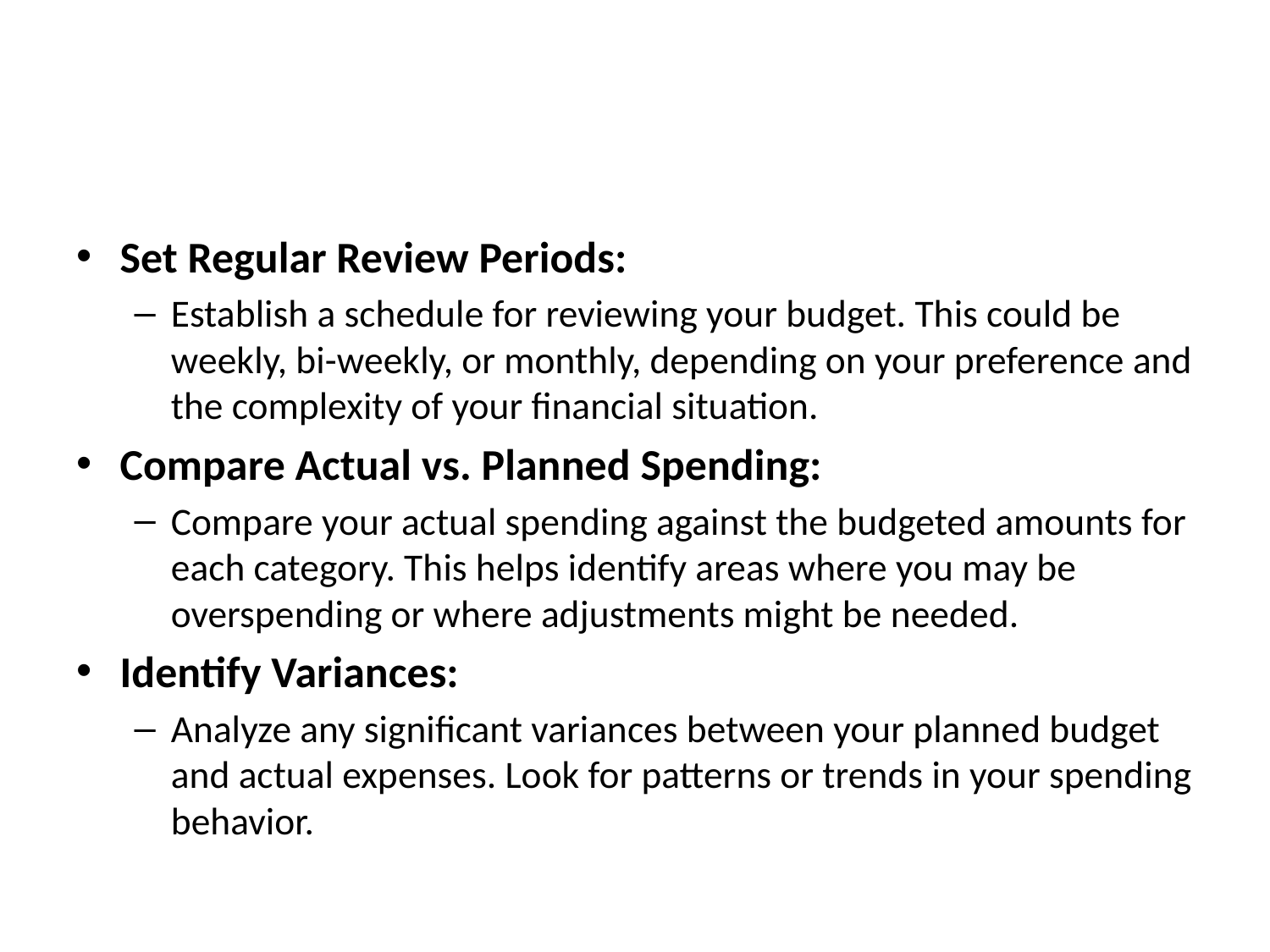

#
Set Regular Review Periods:
Establish a schedule for reviewing your budget. This could be weekly, bi-weekly, or monthly, depending on your preference and the complexity of your financial situation.
Compare Actual vs. Planned Spending:
Compare your actual spending against the budgeted amounts for each category. This helps identify areas where you may be overspending or where adjustments might be needed.
Identify Variances:
Analyze any significant variances between your planned budget and actual expenses. Look for patterns or trends in your spending behavior.